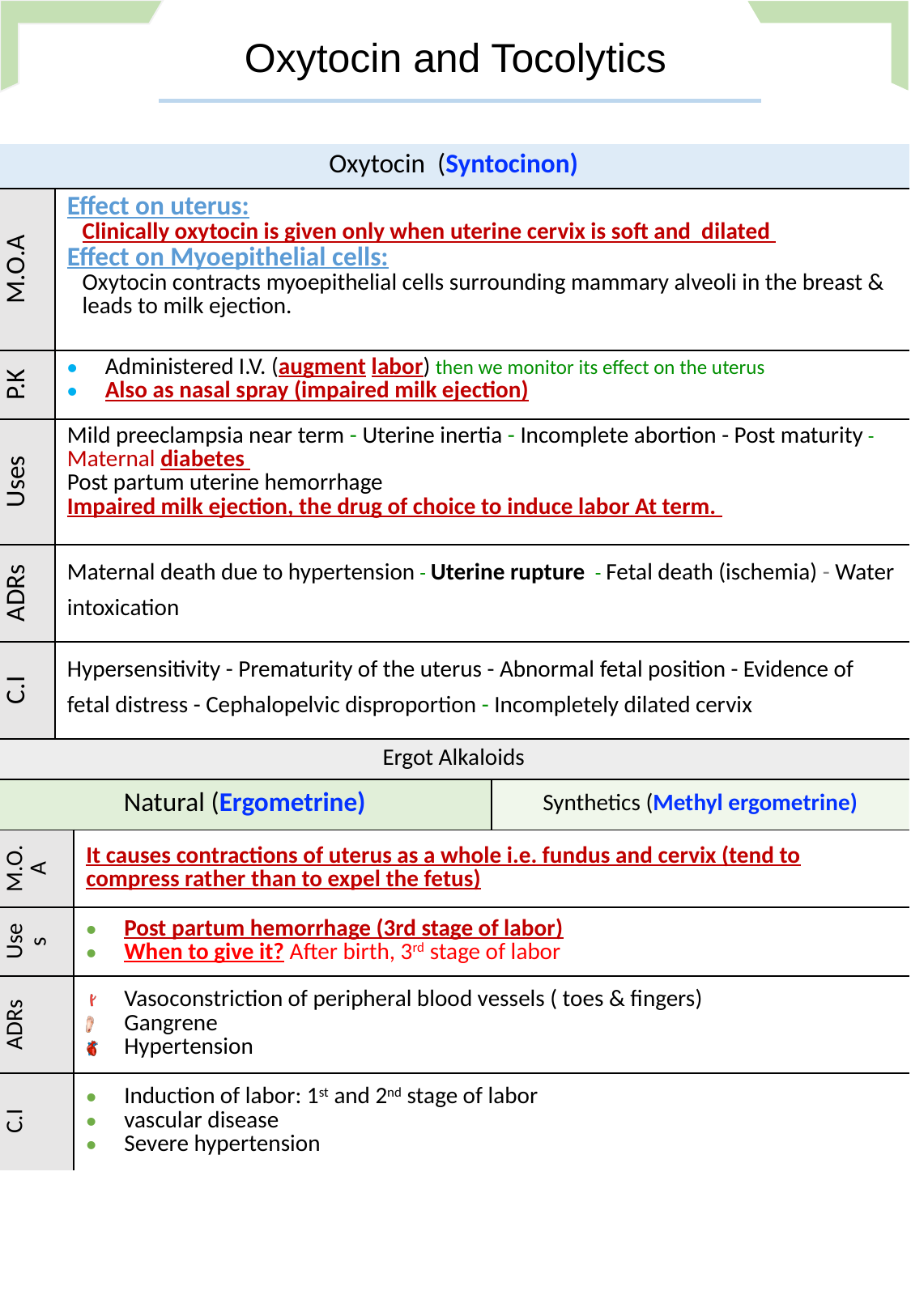

Oxytocin and Tocolytics
| Oxytocin (Syntocinon) |  |
| --- | --- |
| M.O.A | Effect on uterus: Clinically oxytocin is given only when uterine cervix is soft and dilated Effect on Myoepithelial cells: Oxytocin contracts myoepithelial cells surrounding mammary alveoli in the breast & leads to milk ejection. |
| P.K | Administered I.V. (augment labor) then we monitor its effect on the uterus Also as nasal spray (impaired milk ejection) |
| Uses | Mild preeclampsia near term - Uterine inertia - Incomplete abortion - Post maturity - Maternal diabetes Post partum uterine hemorrhage Impaired milk ejection, the drug of choice to induce labor At term. |
| ADRs | Maternal death due to hypertension - Uterine rupture - Fetal death (ischemia) - Water intoxication |
| C.I | Hypersensitivity - Prematurity of the uterus - Abnormal fetal position - Evidence of fetal distress - Cephalopelvic disproportion - Incompletely dilated cervix |
| Ergot Alkaloids |  |  |
| --- | --- | --- |
| Natural (Ergometrine) |  | Synthetics (Methyl ergometrine) |
| M.O.A | It causes contractions of uterus as a whole i.e. fundus and cervix (tend to compress rather than to expel the fetus) |  |
| Uses | Post partum hemorrhage (3rd stage of labor) When to give it? After birth, 3rd stage of labor |  |
| ADRs | Vasoconstriction of peripheral blood vessels ( toes & fingers) Gangrene Hypertension |  |
| C.I | Induction of labor: 1st and 2nd stage of labor vascular disease Severe hypertension |  |